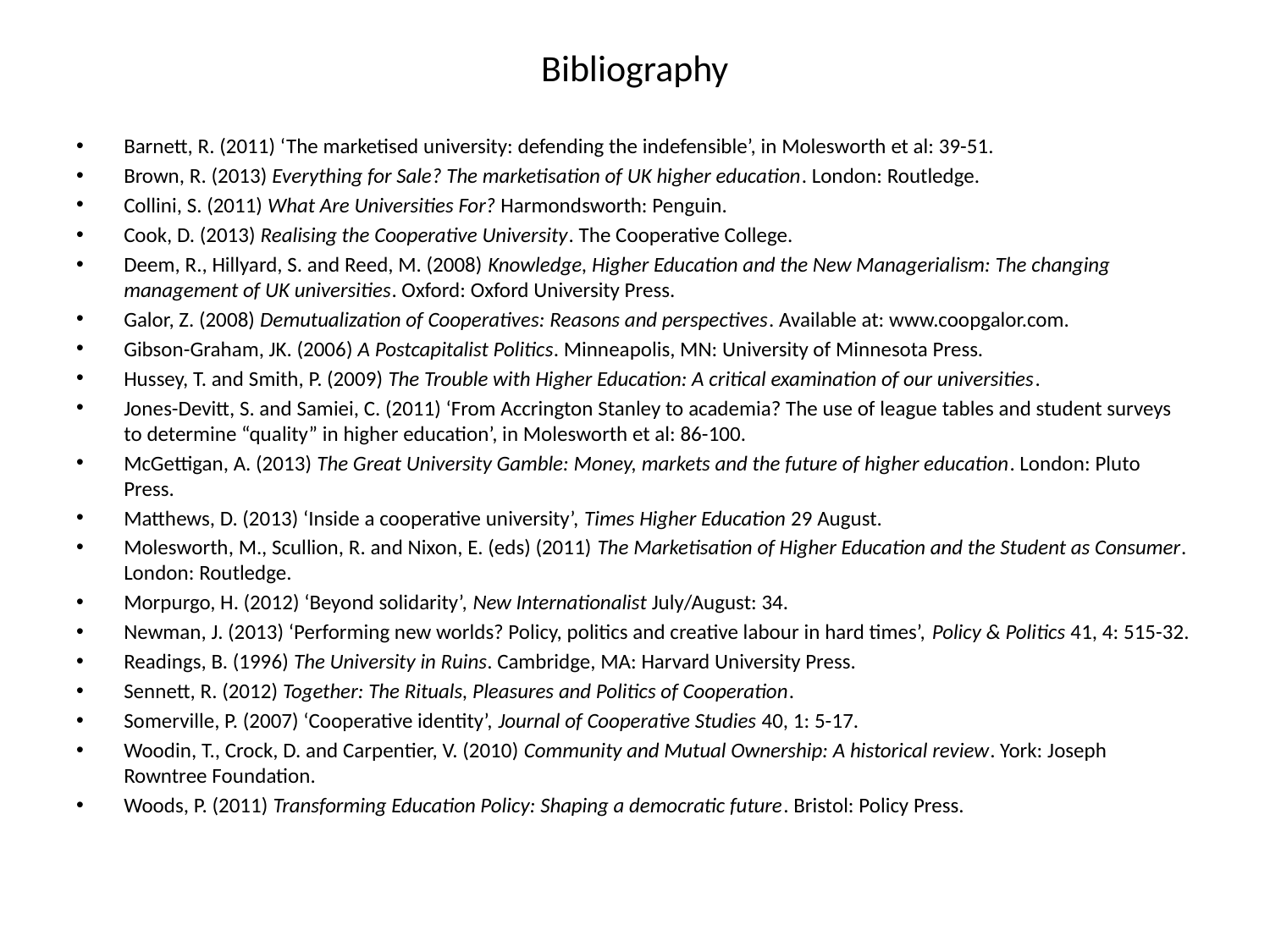

# Bibliography
Barnett, R. (2011) ‘The marketised university: defending the indefensible’, in Molesworth et al: 39-51.
Brown, R. (2013) Everything for Sale? The marketisation of UK higher education. London: Routledge.
Collini, S. (2011) What Are Universities For? Harmondsworth: Penguin.
Cook, D. (2013) Realising the Cooperative University. The Cooperative College.
Deem, R., Hillyard, S. and Reed, M. (2008) Knowledge, Higher Education and the New Managerialism: The changing management of UK universities. Oxford: Oxford University Press.
Galor, Z. (2008) Demutualization of Cooperatives: Reasons and perspectives. Available at: www.coopgalor.com.
Gibson-Graham, JK. (2006) A Postcapitalist Politics. Minneapolis, MN: University of Minnesota Press.
Hussey, T. and Smith, P. (2009) The Trouble with Higher Education: A critical examination of our universities.
Jones-Devitt, S. and Samiei, C. (2011) ‘From Accrington Stanley to academia? The use of league tables and student surveys to determine “quality” in higher education’, in Molesworth et al: 86-100.
McGettigan, A. (2013) The Great University Gamble: Money, markets and the future of higher education. London: Pluto Press.
Matthews, D. (2013) ‘Inside a cooperative university’, Times Higher Education 29 August.
Molesworth, M., Scullion, R. and Nixon, E. (eds) (2011) The Marketisation of Higher Education and the Student as Consumer. London: Routledge.
Morpurgo, H. (2012) ‘Beyond solidarity’, New Internationalist July/August: 34.
Newman, J. (2013) ‘Performing new worlds? Policy, politics and creative labour in hard times’, Policy & Politics 41, 4: 515-32.
Readings, B. (1996) The University in Ruins. Cambridge, MA: Harvard University Press.
Sennett, R. (2012) Together: The Rituals, Pleasures and Politics of Cooperation.
Somerville, P. (2007) ‘Cooperative identity’, Journal of Cooperative Studies 40, 1: 5-17.
Woodin, T., Crock, D. and Carpentier, V. (2010) Community and Mutual Ownership: A historical review. York: Joseph Rowntree Foundation.
Woods, P. (2011) Transforming Education Policy: Shaping a democratic future. Bristol: Policy Press.